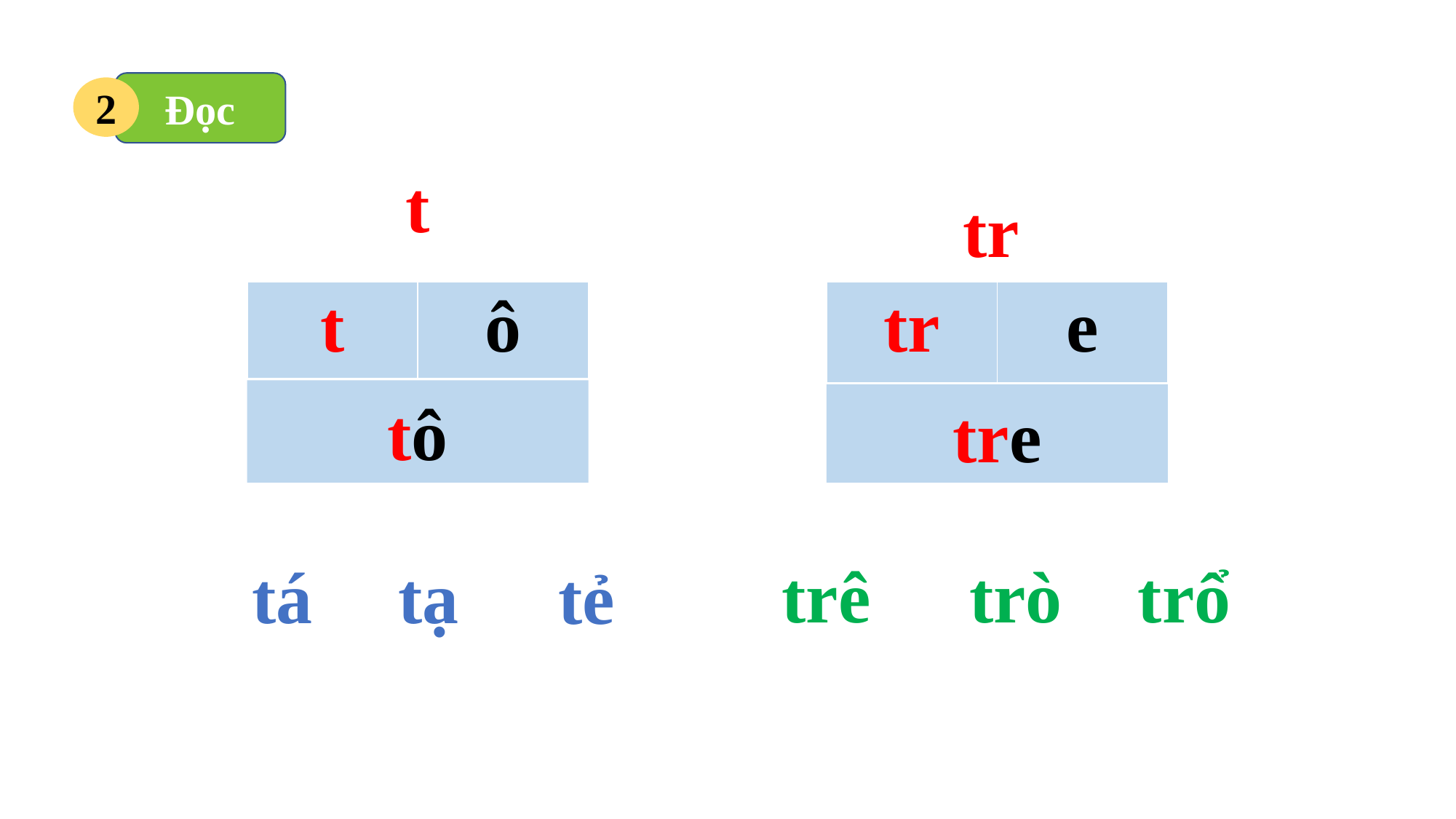

Đọc
2
t
tr
| t | ô |
| --- | --- |
| tr | e |
| --- | --- |
tô
tre
trổ
trò
trê
tạ
tá
tẻ